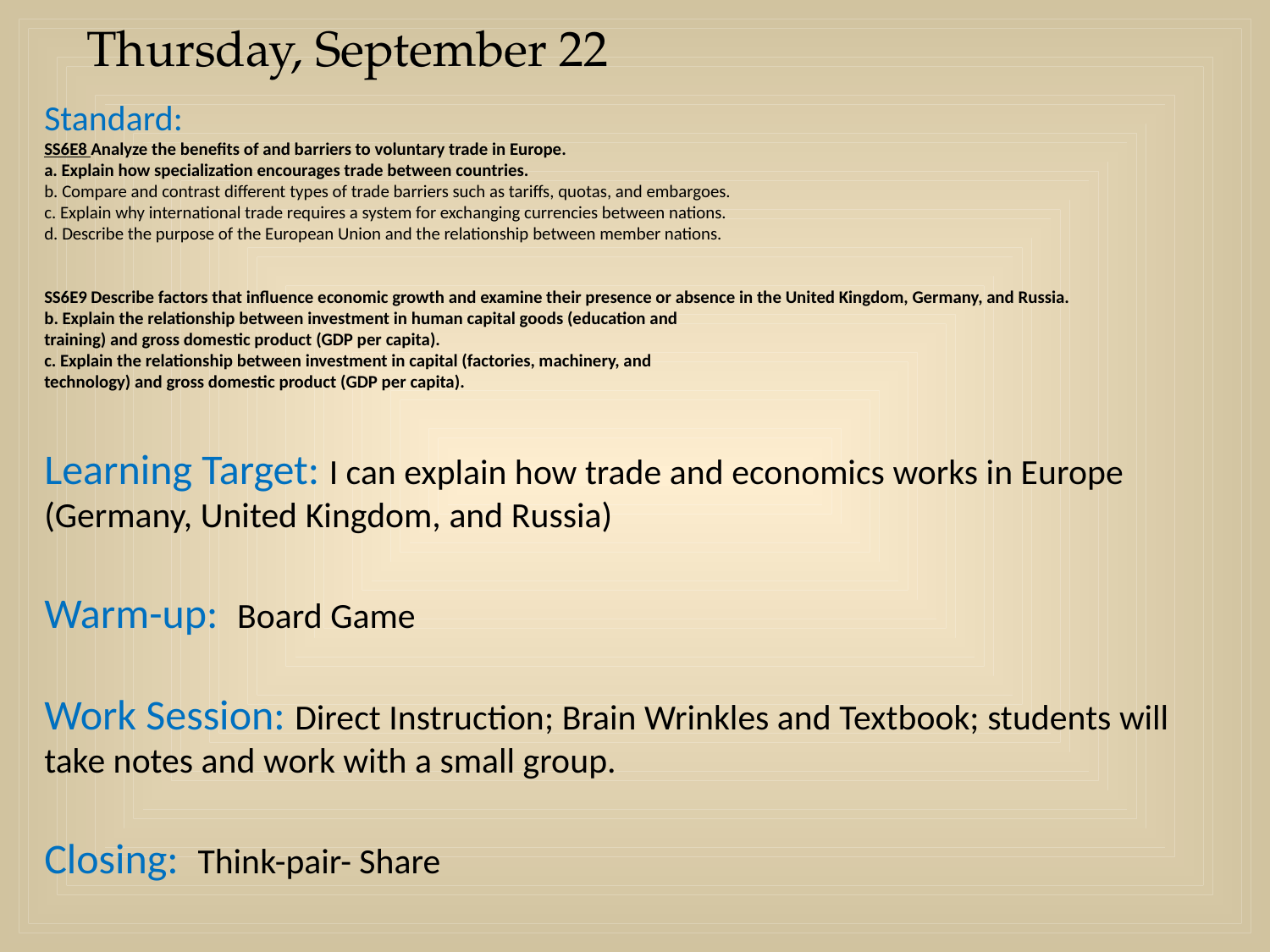

Thursday, September 22
Standard:
SS6E8 Analyze the benefits of and barriers to voluntary trade in Europe.
a. Explain how specialization encourages trade between countries.
b. Compare and contrast different types of trade barriers such as tariffs, quotas, and embargoes.
c. Explain why international trade requires a system for exchanging currencies between nations.
d. Describe the purpose of the European Union and the relationship between member nations.

SS6E9 Describe factors that influence economic growth and examine their presence or absence in the United Kingdom, Germany, and Russia.
b. Explain the relationship between investment in human capital goods (education and
training) and gross domestic product (GDP per capita).
c. Explain the relationship between investment in capital (factories, machinery, and
technology) and gross domestic product (GDP per capita).

Learning Target: I can explain how trade and economics works in Europe (Germany, United Kingdom, and Russia)

Warm-up:  Board Game

Work Session: Direct Instruction; Brain Wrinkles and Textbook; students will take notes and work with a small group.

Closing:  Think-pair- Share